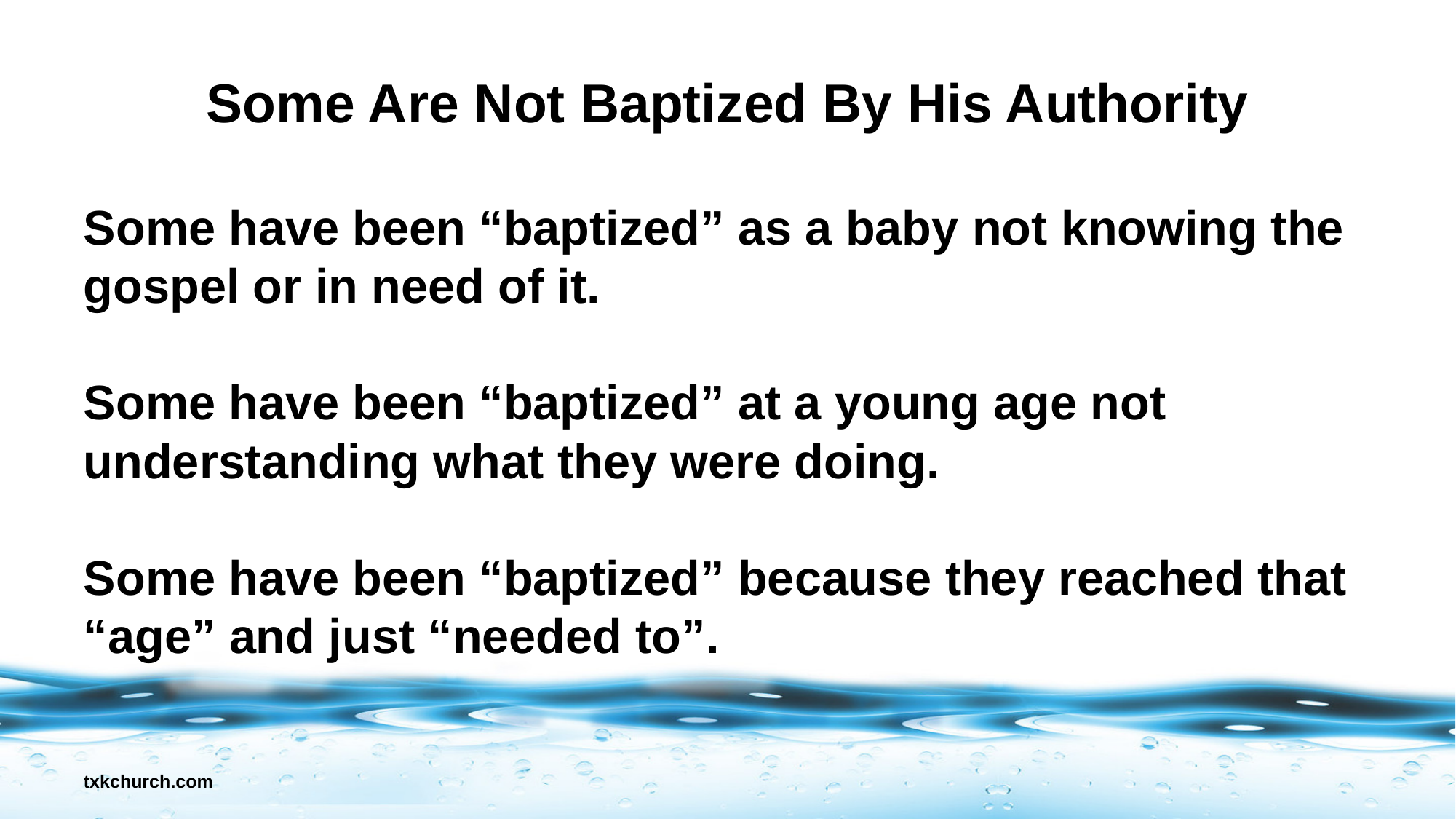

# Some Are Not Baptized By His Authority
Some have been “baptized” as a baby not knowing the gospel or in need of it.

Some have been “baptized” at a young age not understanding what they were doing.

Some have been “baptized” because they reached that “age” and just “needed to”.
txkchurch.com